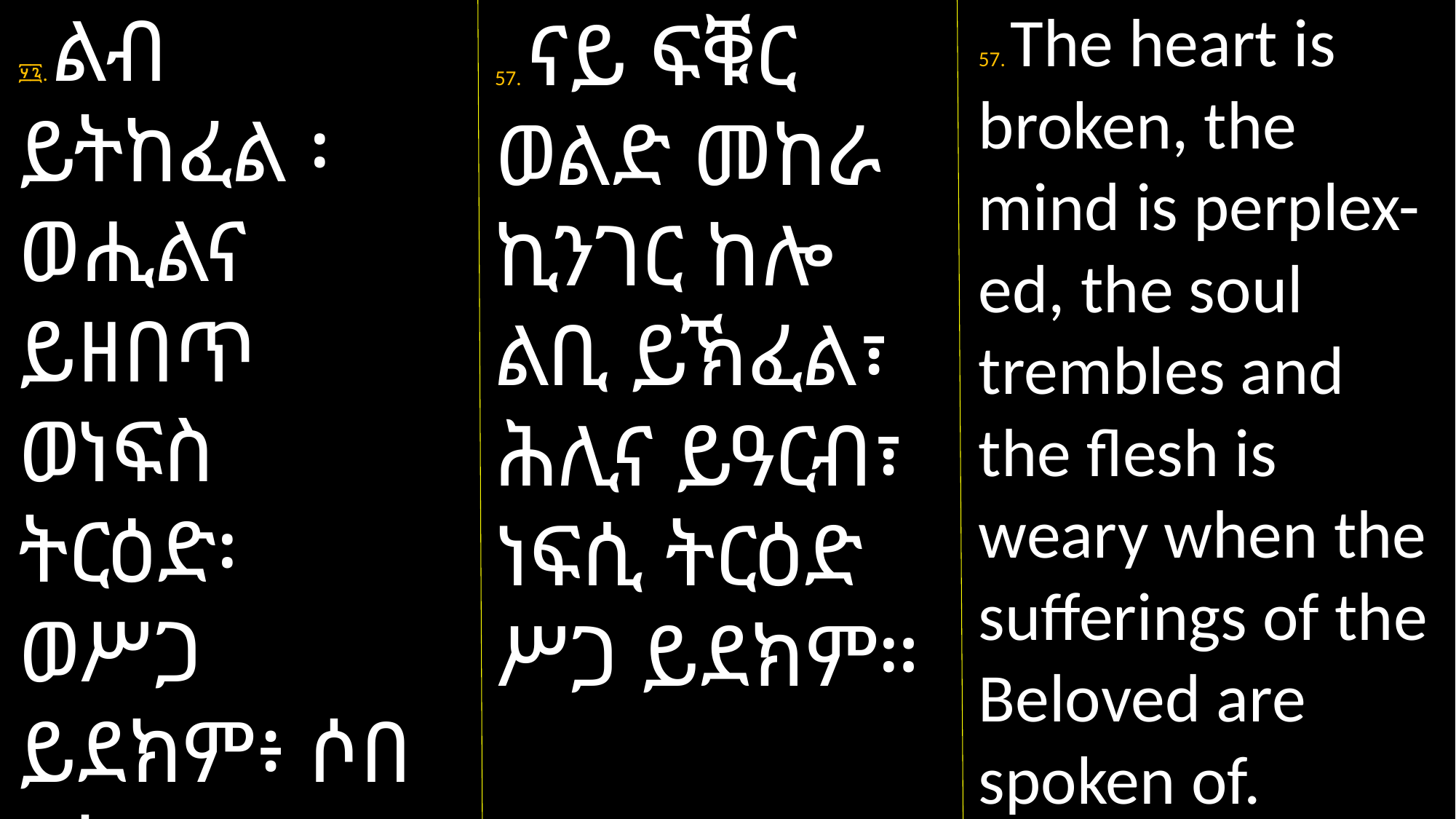

፶፯. ልብ ይትከፈል ፡ ወሒልና ይዘበጥ ወነፍስ ትርዕድ፡ ወሥጋ ይደክም፥ ሶበ ይትናገር ሕማማቲሁ ለፍቁር።

57. The heart is broken, the mind is perplex-ed, the soul trembles and the flesh is weary when the sufferings of the Beloved are spoken of.
57. ናይ ፍቑር ወልድ መከራ ኪንገር ከሎ ልቢ ይኽፈል፣ ሕሊና ይዓርብ፣ ነፍሲ ትርዕድ ሥጋ ይደክም።